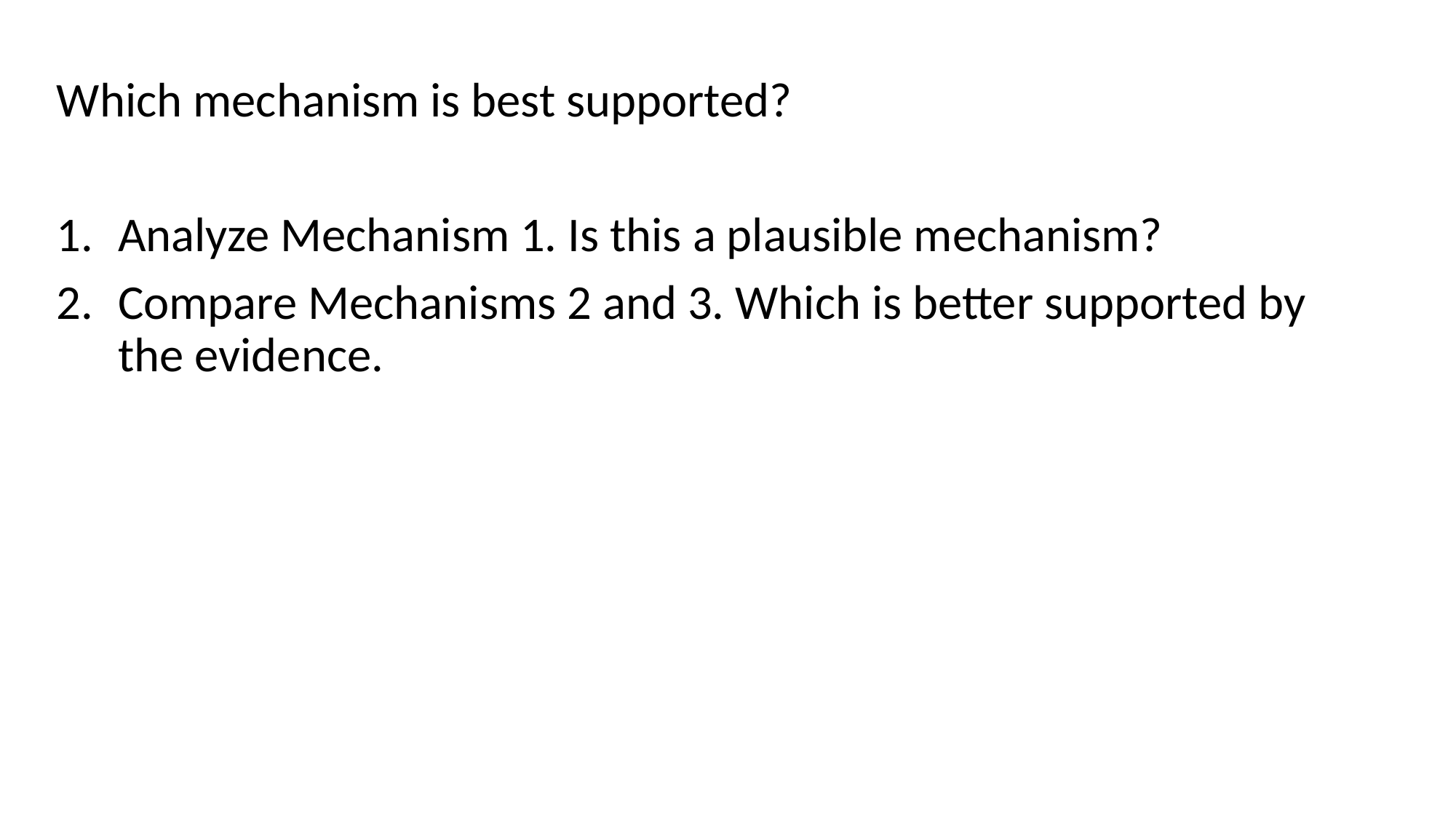

Which mechanism is best supported?

Analyze Mechanism 1. Is this a plausible mechanism?
Compare Mechanisms 2 and 3. Which is better supported by the evidence.